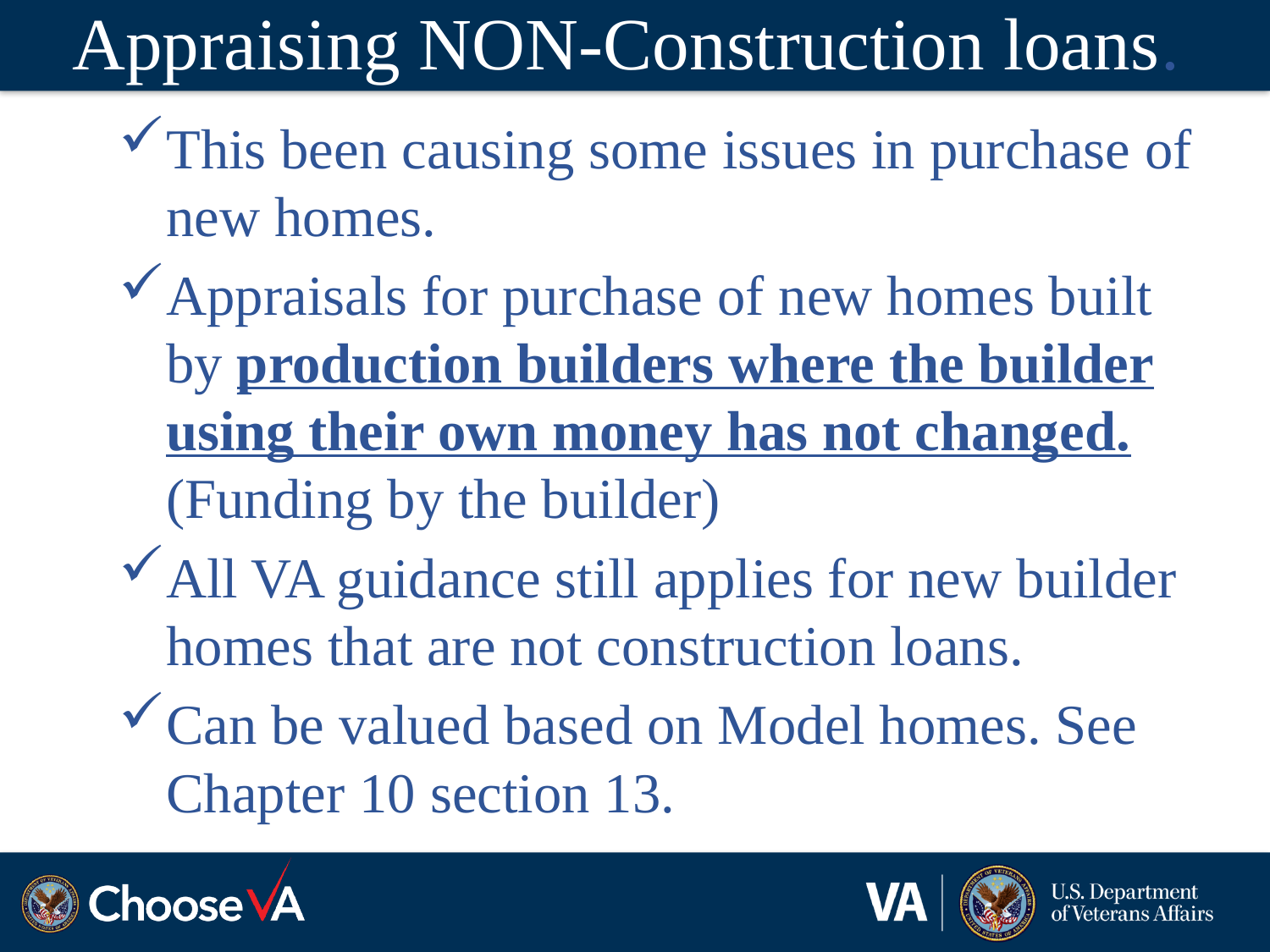

# Appraising NON-Construction loans.
This been causing some issues in purchase of new homes.
Appraisals for purchase of new homes built by production builders where the builder using their own money has not changed. (Funding by the builder)
All VA guidance still applies for new builder homes that are not construction loans.
Can be valued based on Model homes. See Chapter 10 section 13.